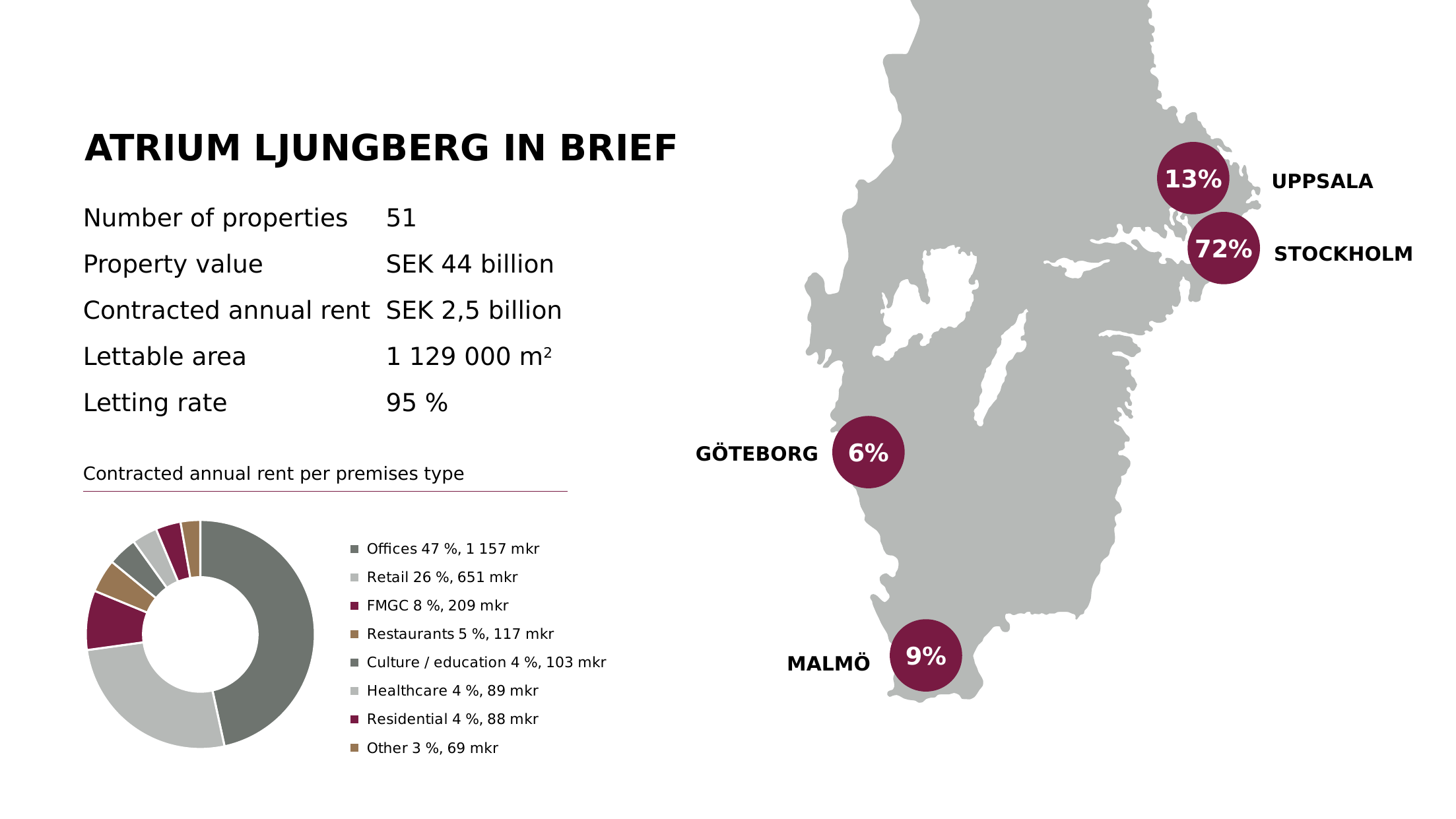

# ATRIUM LJUNGBERG IN BRIEF
13%
| Number of properties | 51 |
| --- | --- |
| Property value | SEK 44 billion |
| Contracted annual rent | SEK 2,5 billion |
| Lettable area | 1 129 000 m2 |
| Letting rate | 95 % |
72%

### Chart

| Category |  |
|---|---|
|  Offices 47 %, 1 157 mkr | 1157.0 |
|  Retail 26 %, 651 mkr | 651.0 |
|  FMGC 8 %, 209 mkr | 209.0 |
|  Restaurants 5 %, 117 mkr | 117.0 |
|  Culture / education 4 %, 103 mkr | 103.0 |
|  Healthcare 4 %, 89 mkr | 89.0 |
|  Residential 4 %, 88 mkr | 88.0 |
|  Other 3 %, 69 mkr | 69.0 |
6%
Contracted annual rent per premises type
9%